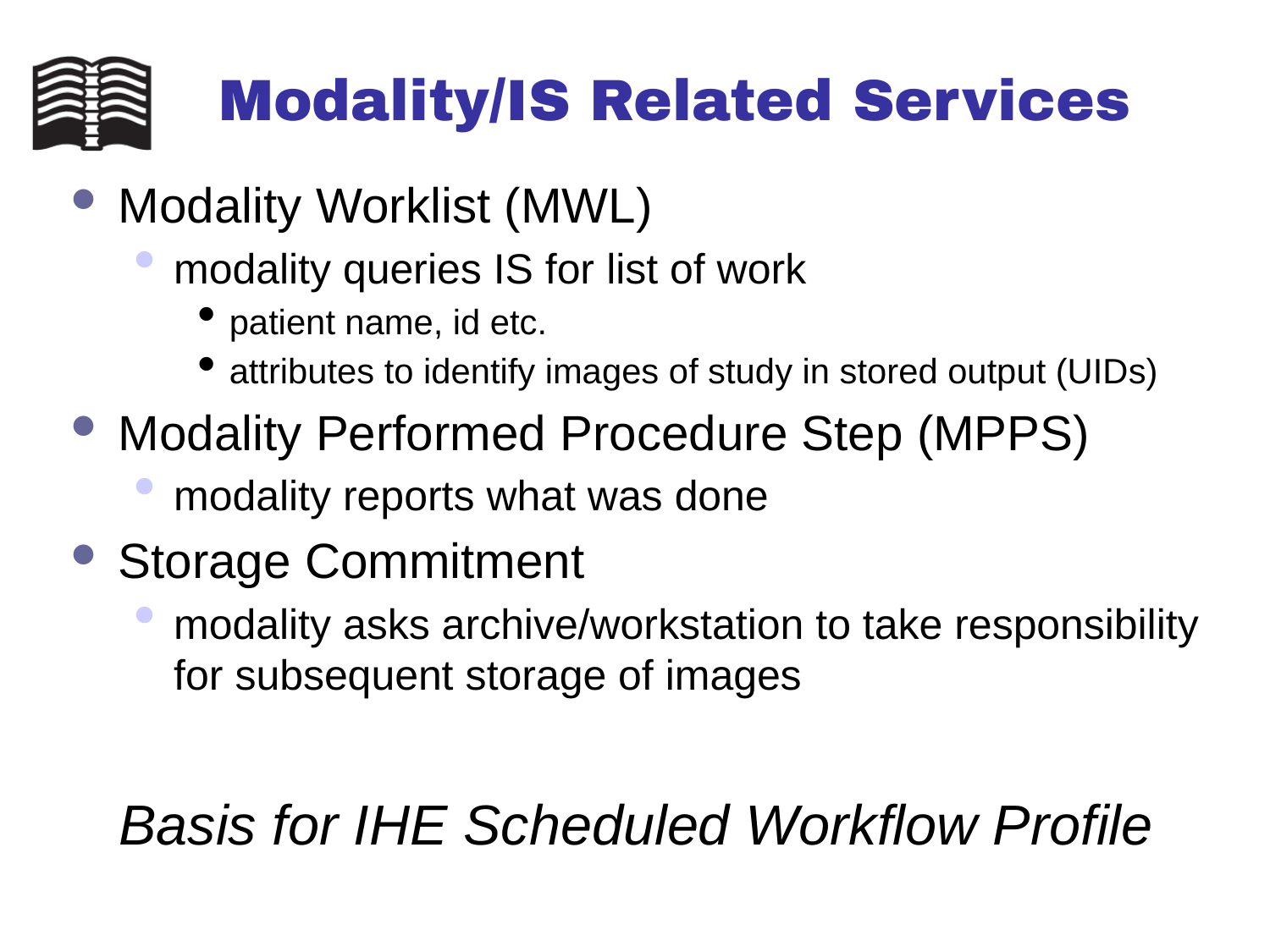

# Modality/IS Related Services
Modality Worklist (MWL)
modality queries IS for list of work
patient name, id etc.
attributes to identify images of study in stored output (UIDs)
Modality Performed Procedure Step (MPPS)
modality reports what was done
Storage Commitment
modality asks archive/workstation to take responsibility for subsequent storage of images

Basis for IHE Scheduled Workflow Profile